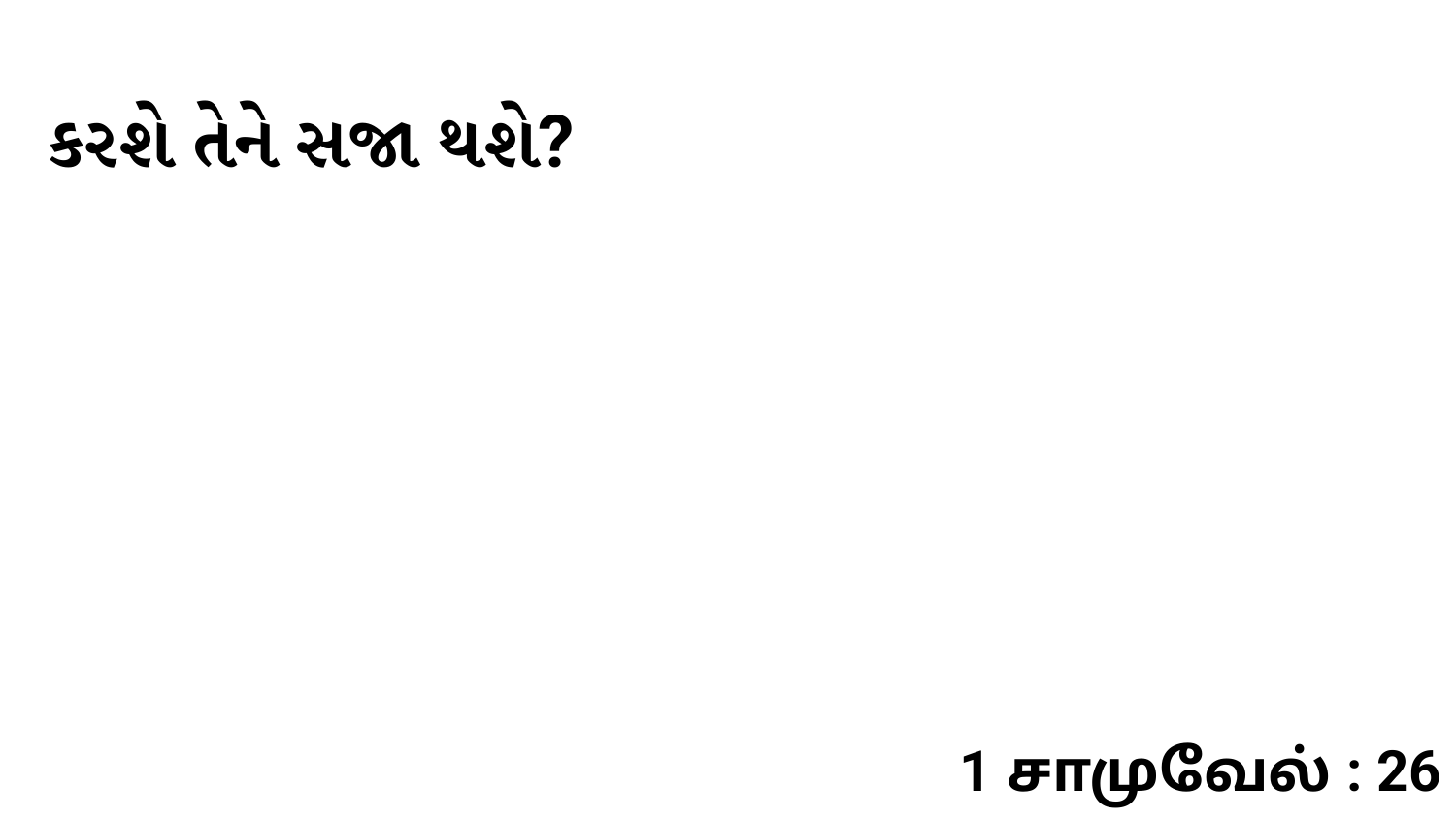

કરશે તેને સજા થશે?
1 சாமுவேல் : 26